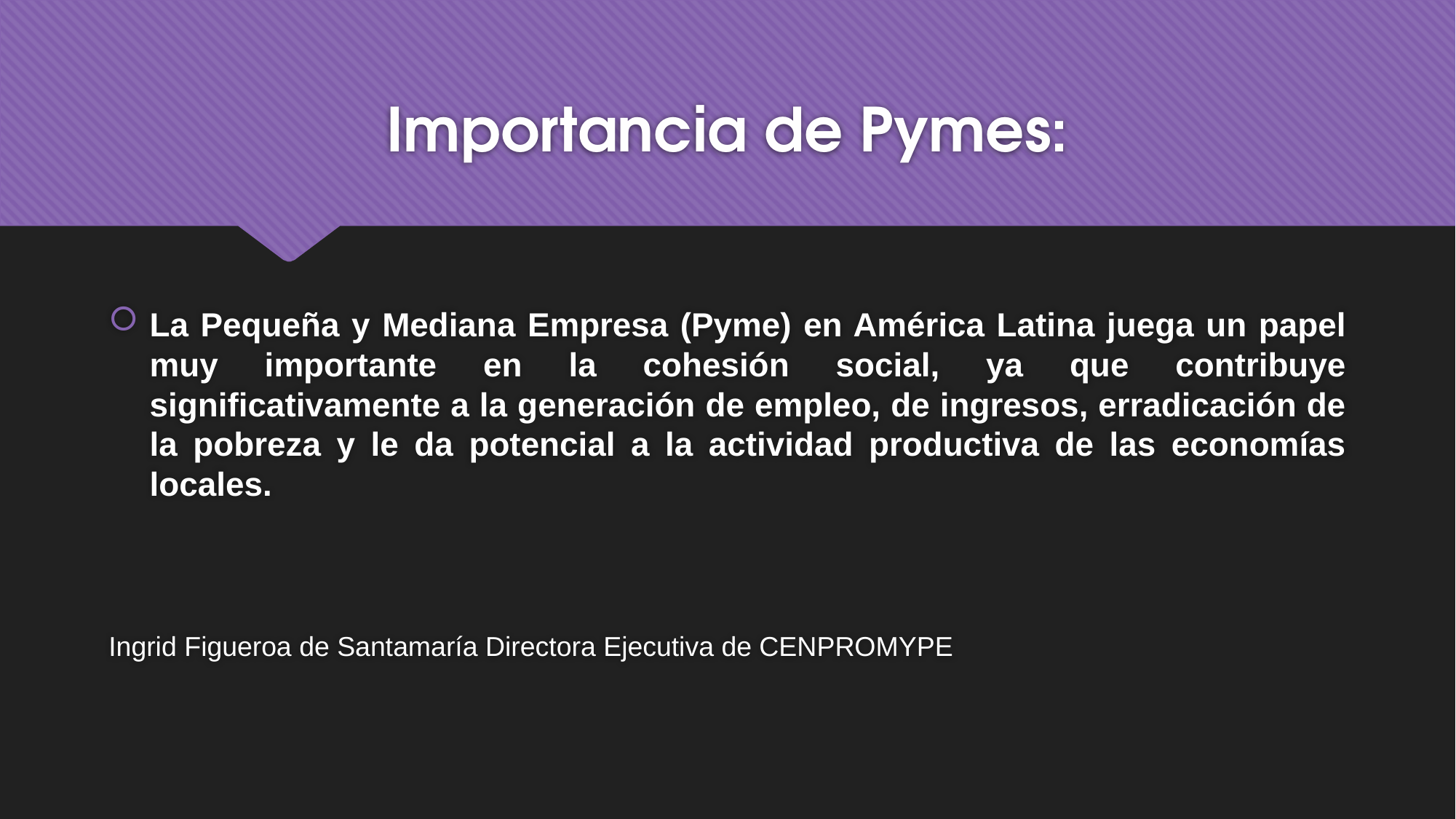

# Importancia de Pymes:
La Pequeña y Mediana Empresa (Pyme) en América Latina juega un papel muy importante en la cohesión social, ya que contribuye significativamente a la generación de empleo, de ingresos, erradicación de la pobreza y le da potencial a la actividad productiva de las economías locales.

Ingrid Figueroa de Santamaría Directora Ejecutiva de CENPROMYPE